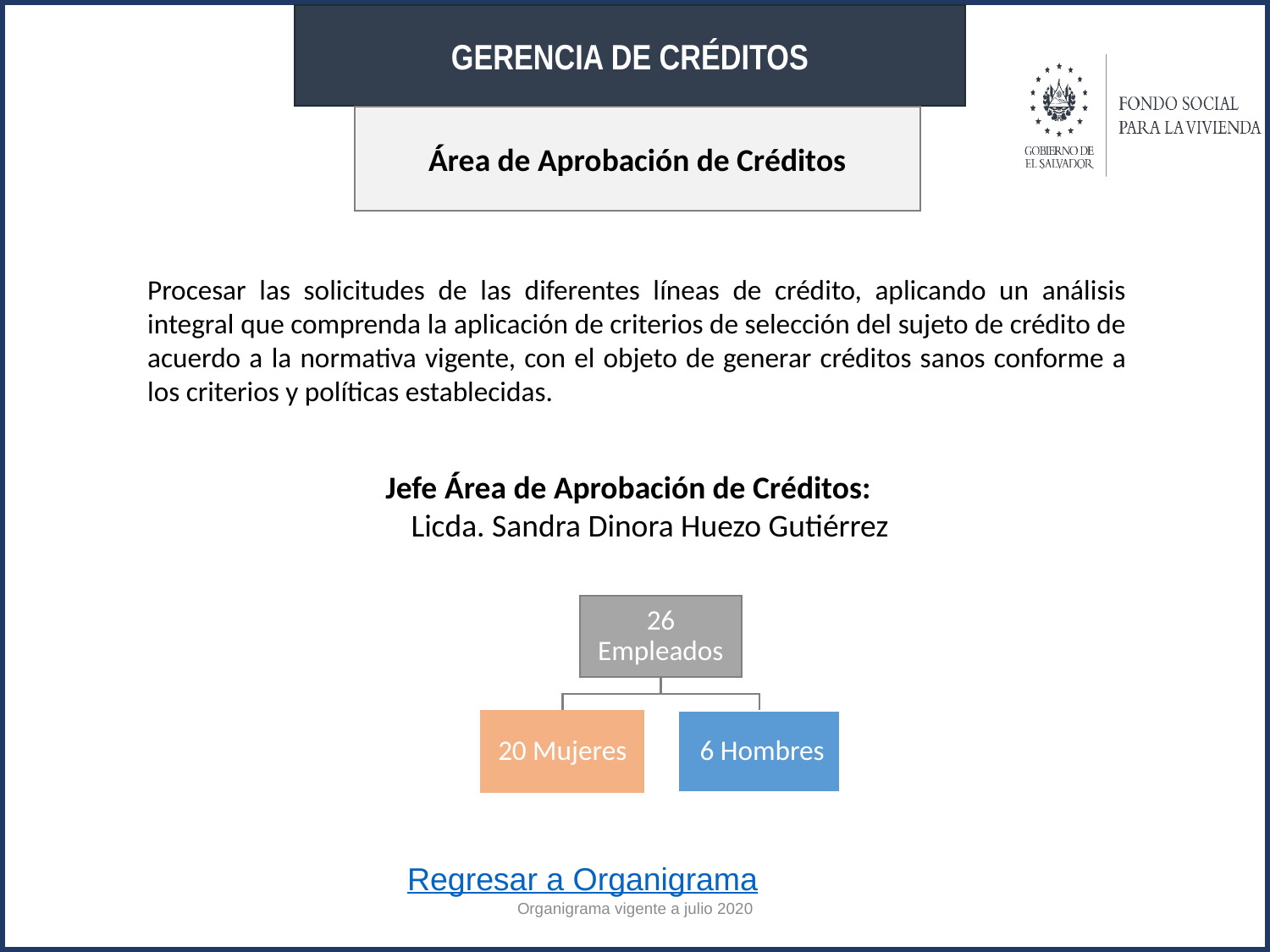

GERENCIA DE CRÉDITOS
Área de Aprobación de Créditos
Procesar las solicitudes de las diferentes líneas de crédito, aplicando un análisis integral que comprenda la aplicación de criterios de selección del sujeto de crédito de acuerdo a la normativa vigente, con el objeto de generar créditos sanos conforme a los criterios y políticas establecidas.
Jefe Área de Aprobación de Créditos:
Licda. Sandra Dinora Huezo Gutiérrez
26 Empleados
20 Mujeres
 6 Hombres
Regresar a Organigrama
Organigrama vigente a julio 2020